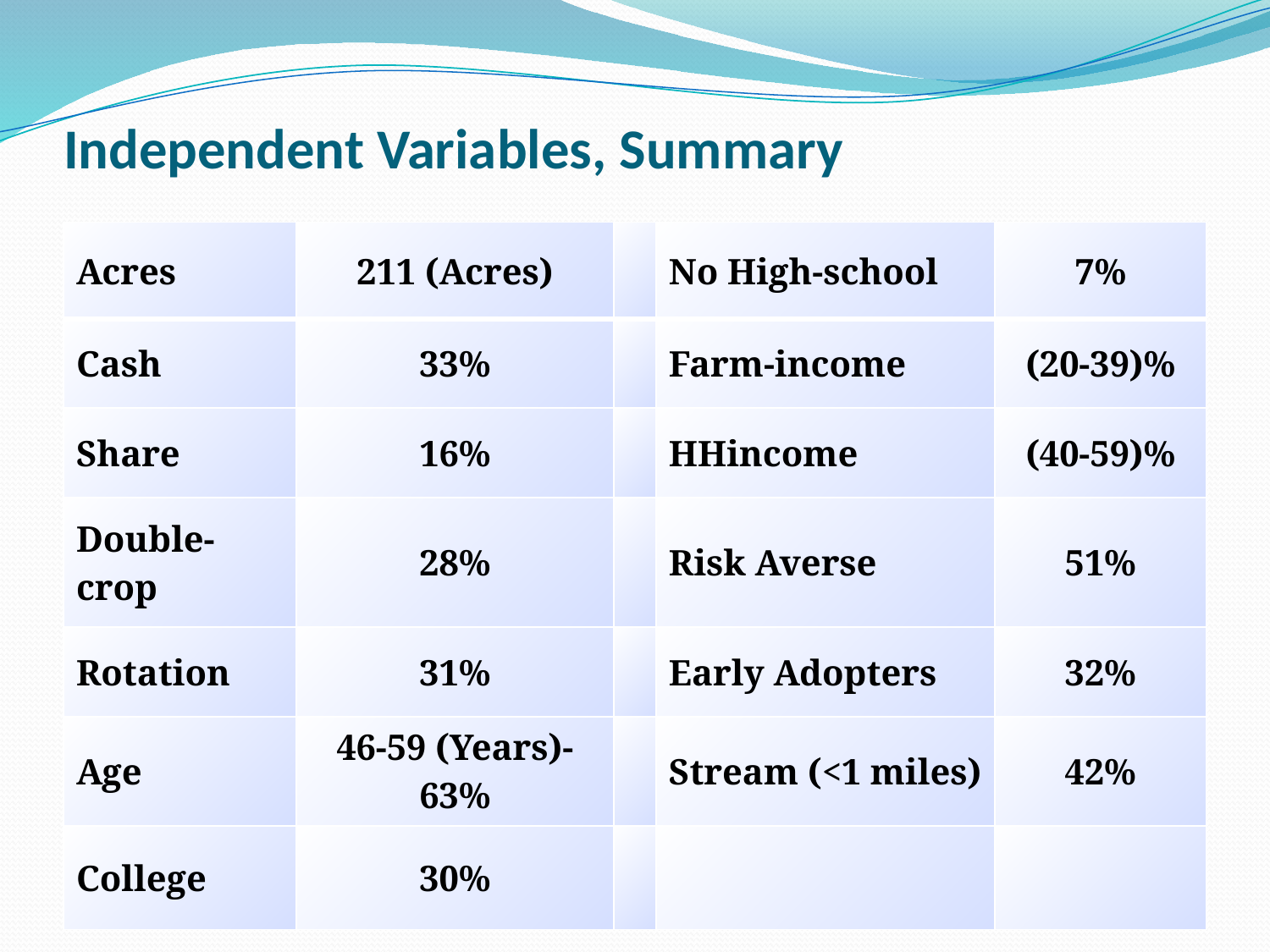

# Independent Variables, Summary
| Acres | 211 (Acres) |  | No High-school | 7% |
| --- | --- | --- | --- | --- |
| Cash | 33% |  | Farm-income | (20-39)% |
| Share | 16% |  | HHincome | (40-59)% |
| Double-crop | 28% |  | Risk Averse | 51% |
| Rotation | 31% |  | Early Adopters | 32% |
| Age | 46-59 (Years)-63% |  | Stream (<1 miles) | 42% |
| College | 30% |  |  |  |